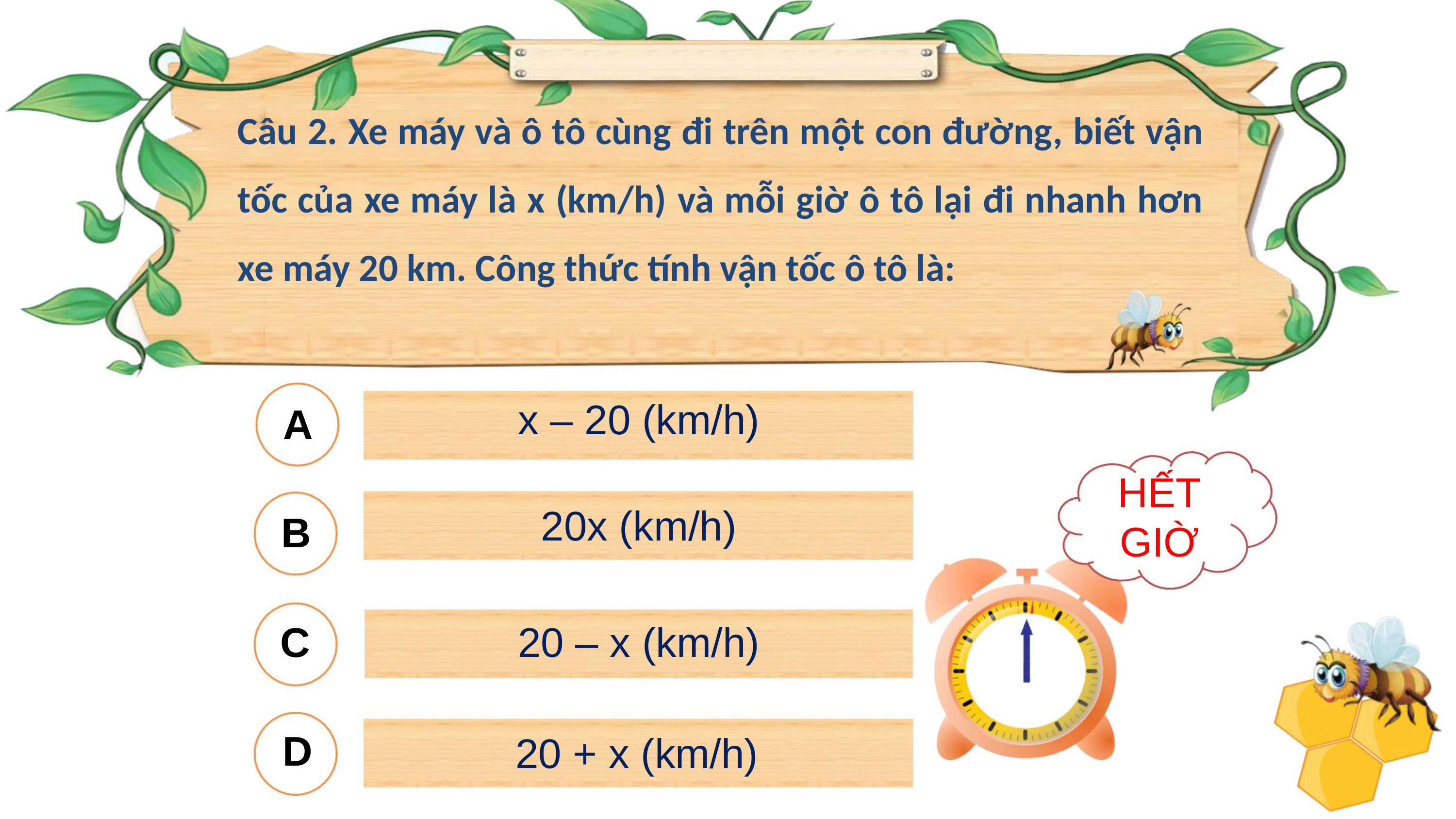

Câu 2. Xe máy và ô tô cùng đi trên một con đường, biết vận
tốc của xe máy là x (km/h) và mỗi giờ ô tô lại đi nhanh hơn
xe máy 20 km. Công thức tính vận tốc ô tô là:
x – 20 (km/h)
20x (km/h)
A
B
C
D
HẾT
GIỜ
20 – x (km/h)
20 + x (km/h)